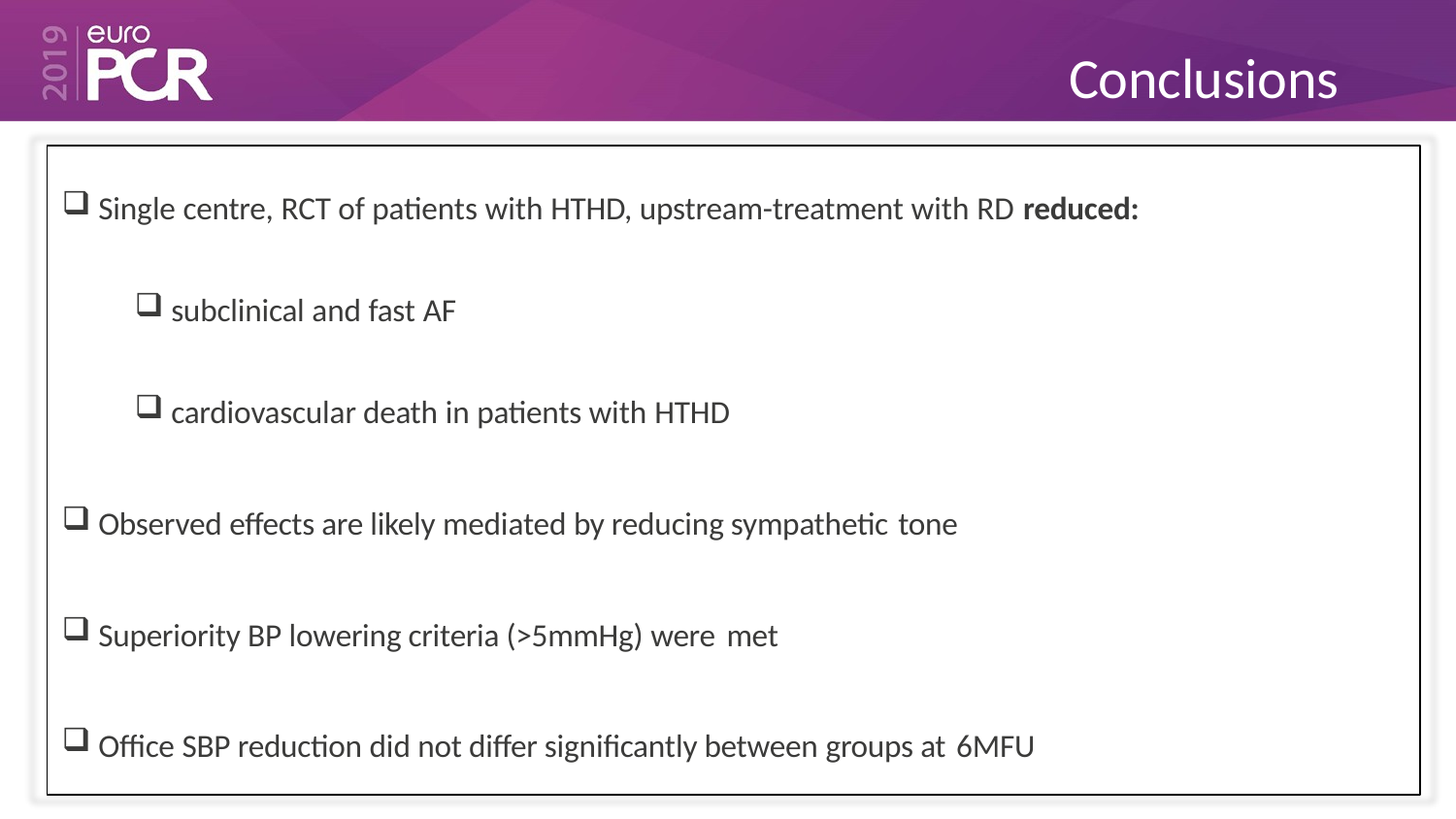

# Conclusions

Single centre, RCT of patients with HTHD, upstream-treatment with RD reduced:

subclinical and fast AF

cardiovascular death in patients with HTHD

Observed effects are likely mediated by reducing sympathetic tone

Superiority BP lowering criteria (>5mmHg) were met

Office SBP reduction did not differ significantly between groups at 6MFU